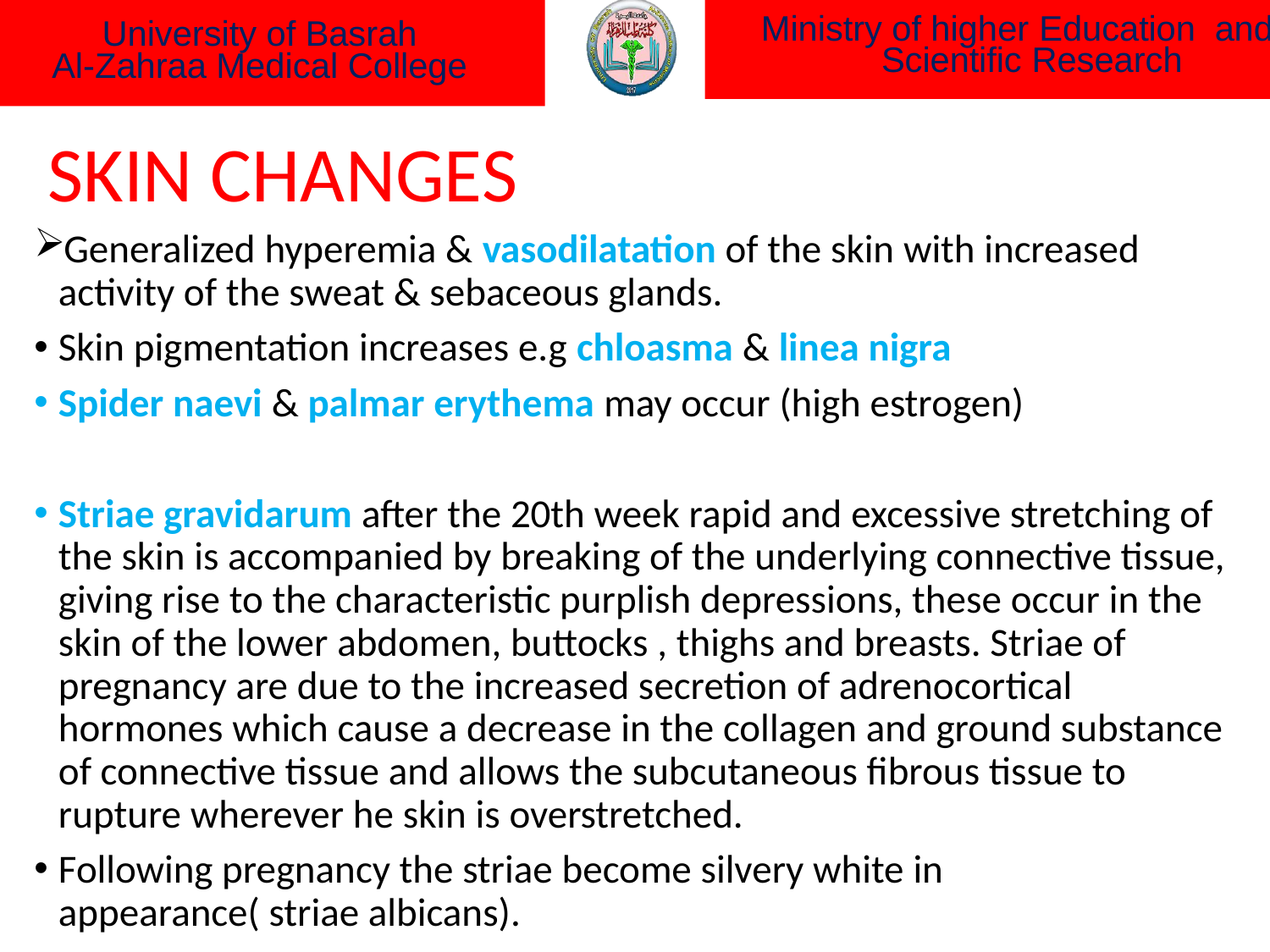

Ministry of higher Education  and Scientific Research
University of Basrah
Al-Zahraa Medical College
# SKIN CHANGES
Generalized hyperemia & vasodilatation of the skin with increased activity of the sweat & sebaceous glands.
Skin pigmentation increases e.g chloasma & linea nigra
Spider naevi & palmar erythema may occur (high estrogen)

Striae gravidarum after the 20th week rapid and excessive stretching of the skin is accompanied by breaking of the underlying connective tissue, giving rise to the characteristic purplish depressions, these occur in the skin of the lower abdomen, buttocks , thighs and breasts. Striae of pregnancy are due to the increased secretion of adrenocortical hormones which cause a decrease in the collagen and ground substance of connective tissue and allows the subcutaneous fibrous tissue to rupture wherever he skin is overstretched.
Following pregnancy the striae become silvery white in appearance( striae albicans).